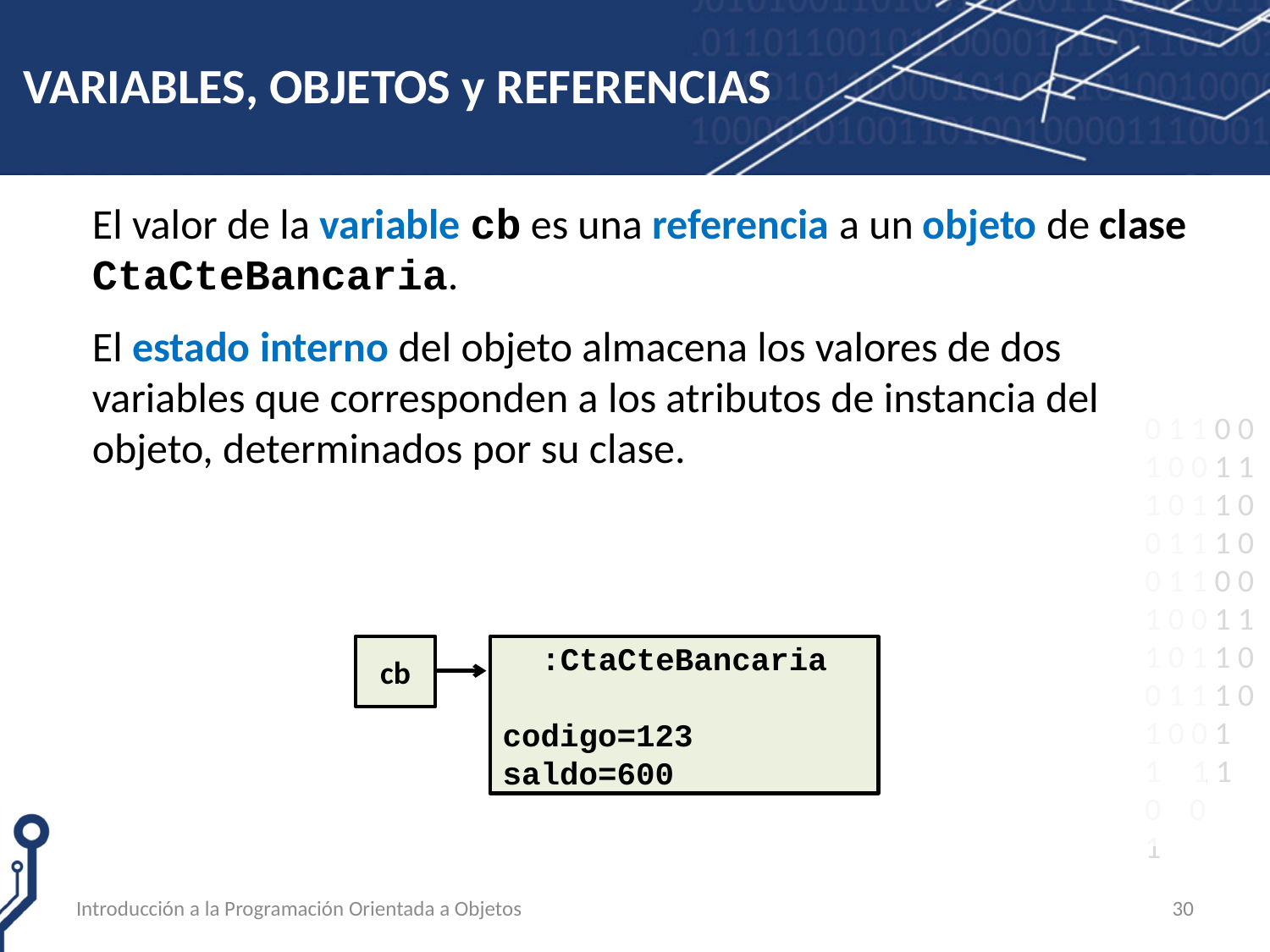

# VARIABLES, OBJETOS y REFERENCIAS
El valor de la variable cb es una referencia a un objeto de clase CtaCteBancaria.
El estado interno del objeto almacena los valores de dos variables que corresponden a los atributos de instancia del objeto, determinados por su clase.

cb
:CtaCteBancaria

codigo=123
saldo=600
Introducción a la Programación Orientada a Objetos
30